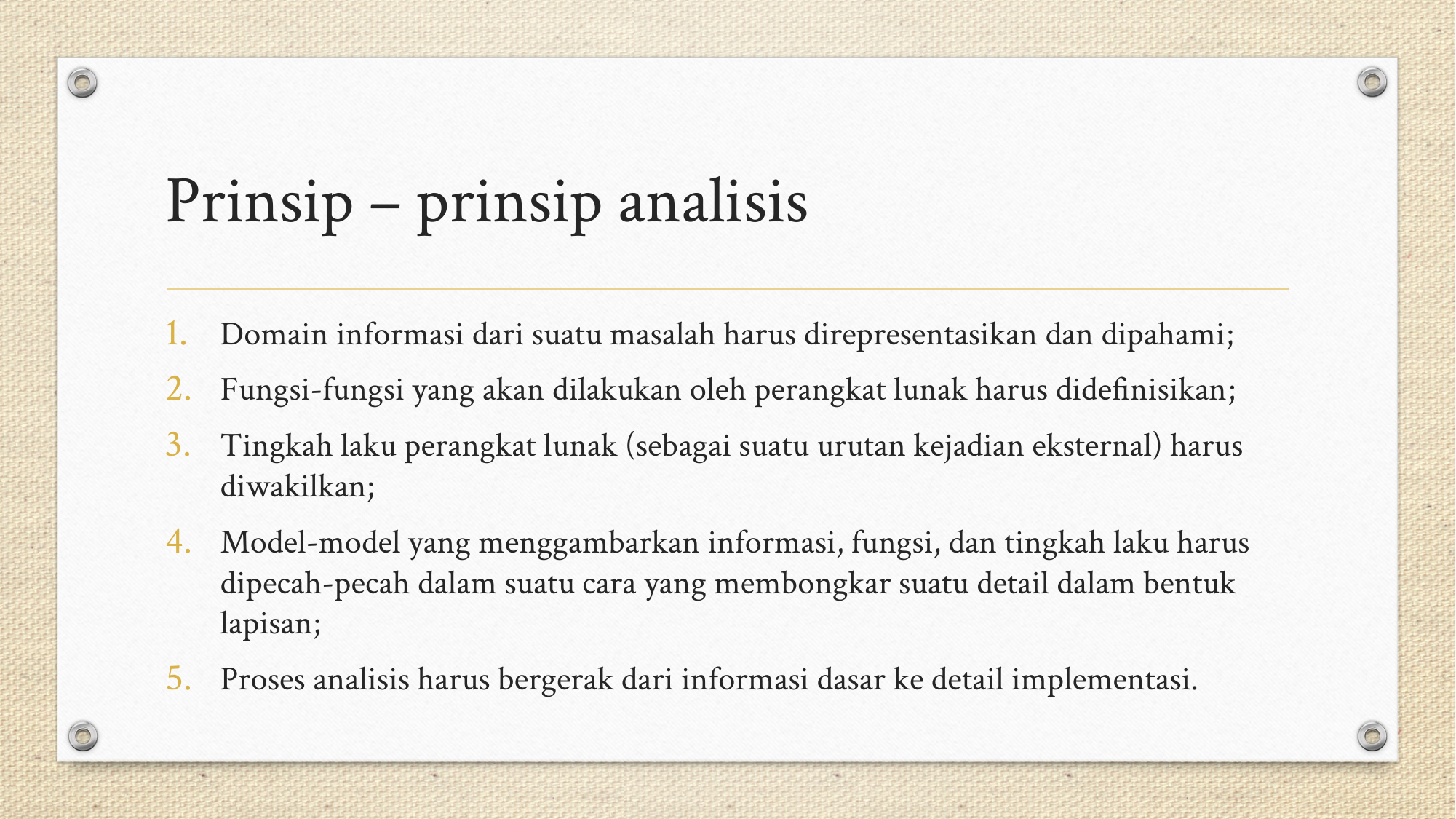

# Prinsip – prinsip analisis
Domain informasi dari suatu masalah harus direpresentasikan dan dipahami;
Fungsi-fungsi yang akan dilakukan oleh perangkat lunak harus didefinisikan;
Tingkah laku perangkat lunak (sebagai suatu urutan kejadian eksternal) harus diwakilkan;
Model-model yang menggambarkan informasi, fungsi, dan tingkah laku harus dipecah-pecah dalam suatu cara yang membongkar suatu detail dalam bentuk lapisan;
Proses analisis harus bergerak dari informasi dasar ke detail implementasi.